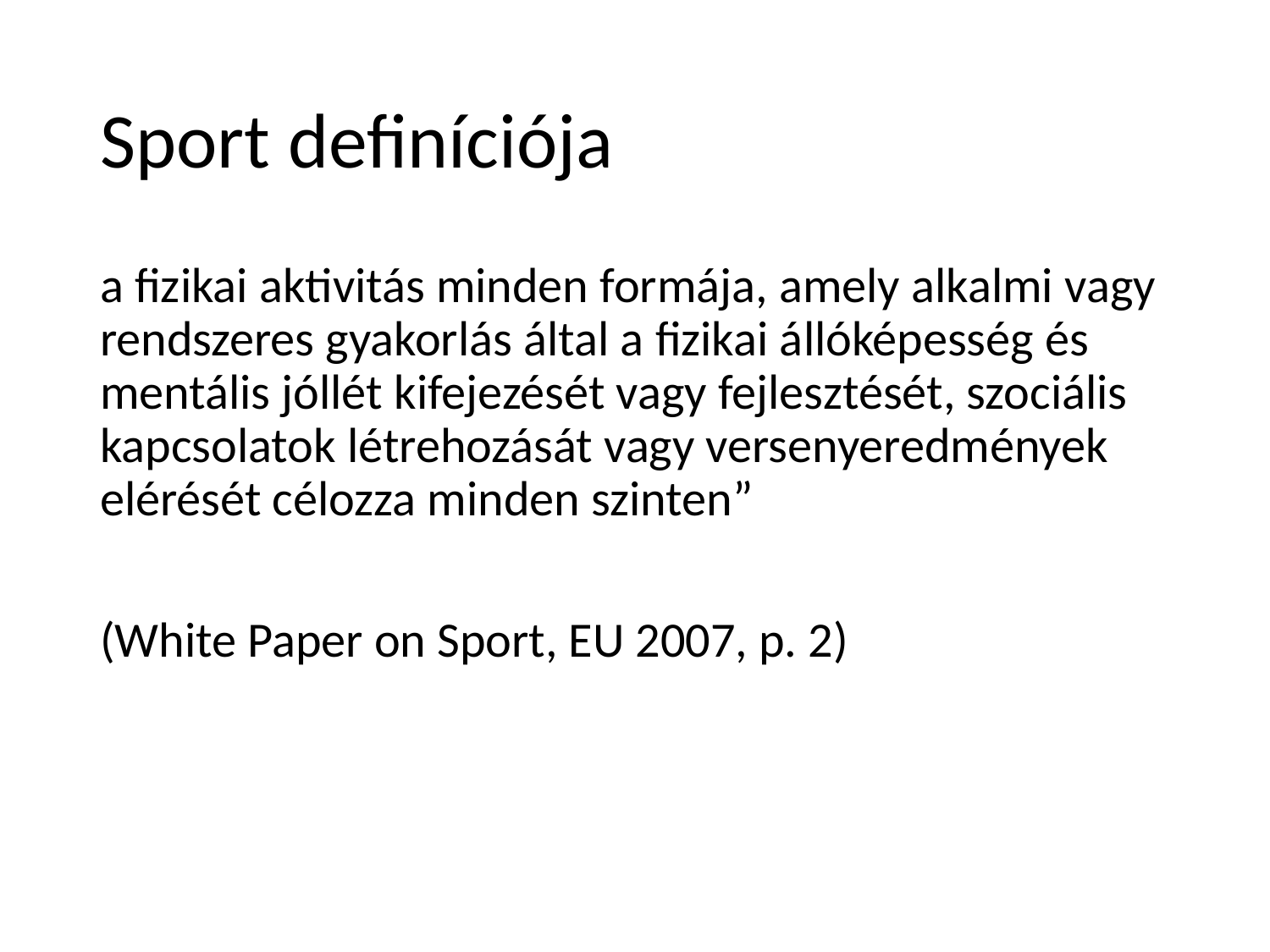

# Sport definíciója
a fizikai aktivitás minden formája, amely alkalmi vagy rendszeres gyakorlás által a fizikai állóképesség és mentális jóllét kifejezését vagy fejlesztését, szociális kapcsolatok létrehozását vagy versenyeredmények elérését célozza minden szinten”

(White Paper on Sport, EU 2007, p. 2)